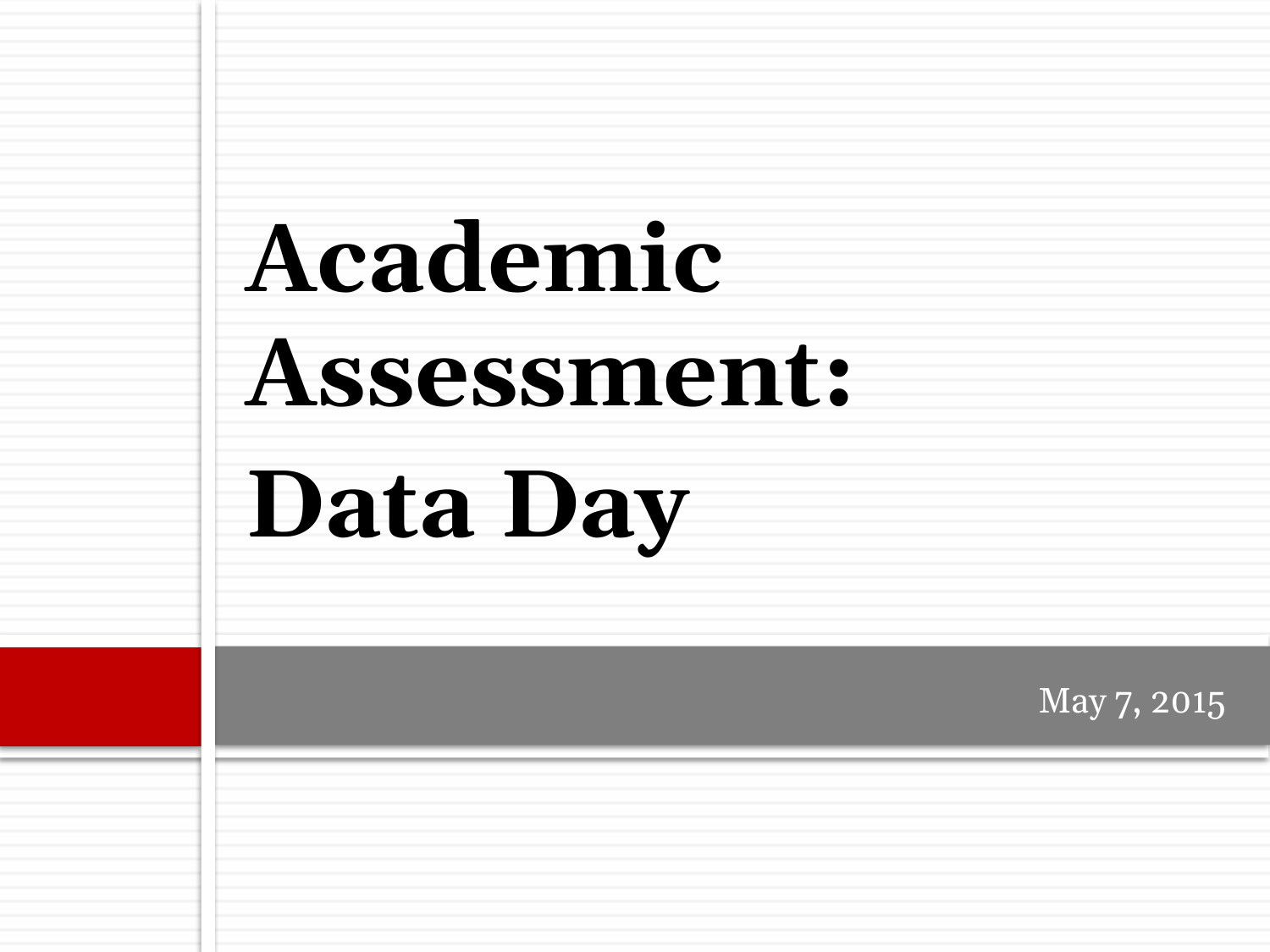

Academic Assessment:

Data Day
# May 7, 2015